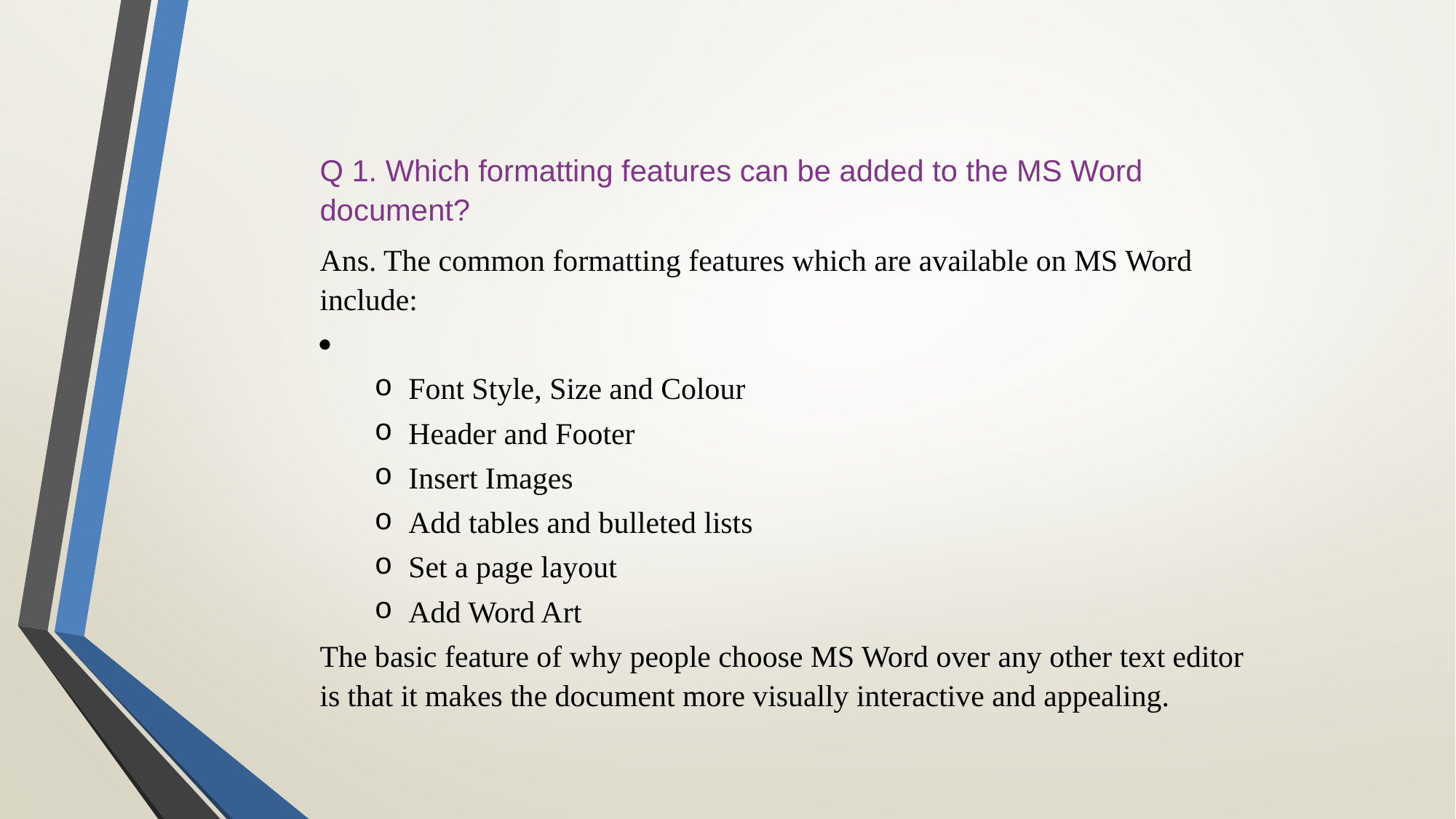

Q 1. Which formatting features can be added to the MS Word document?
Ans. The common formatting features which are available on MS Word include:

Font Style, Size and Colour
Header and Footer
Insert Images
Add tables and bulleted lists
Set a page layout
Add Word Art
The basic feature of why people choose MS Word over any other text editor is that it makes the document more visually interactive and appealing.